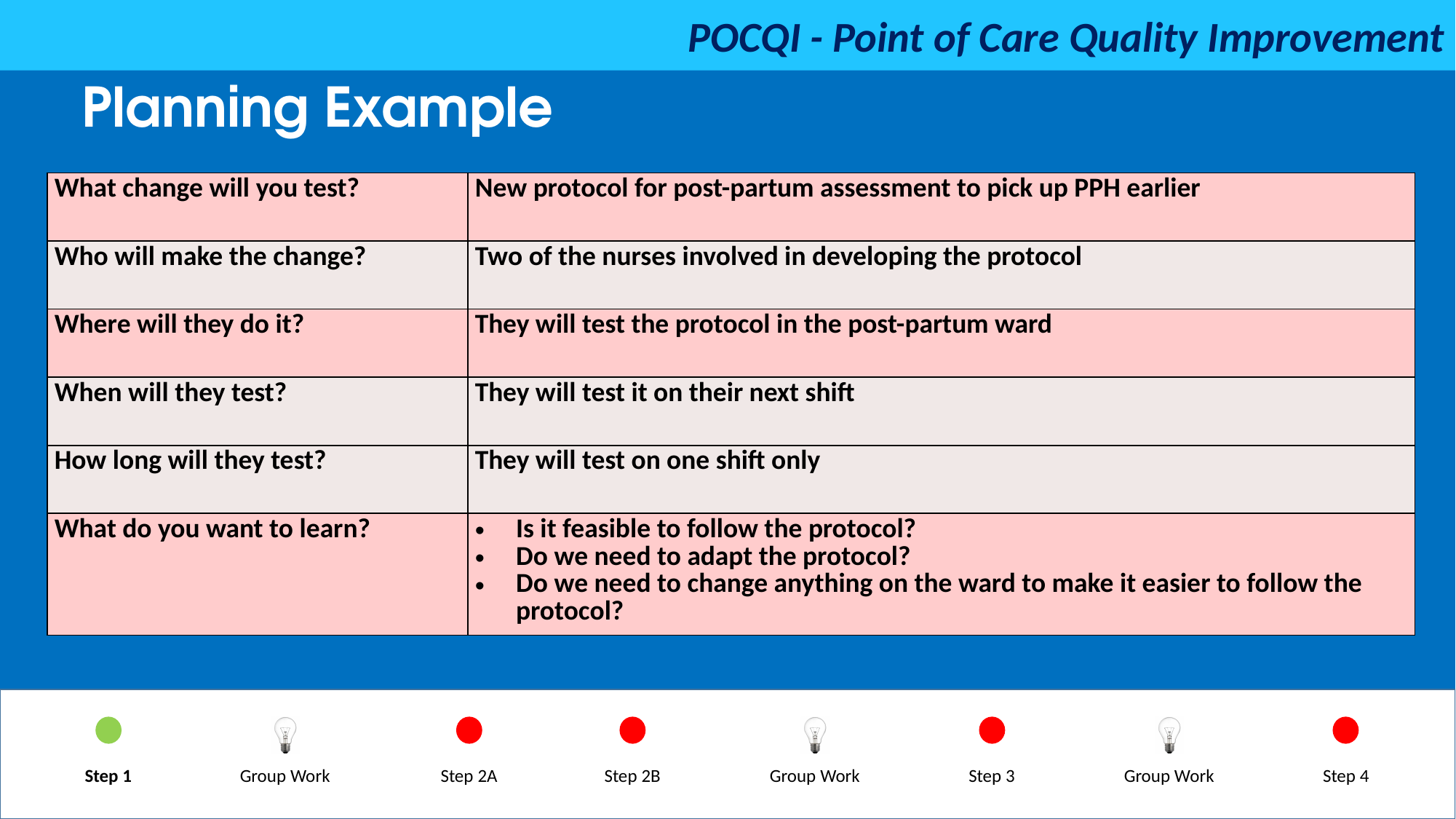

Planning Example
| What change will you test? | New protocol for post-partum assessment to pick up PPH earlier |
| --- | --- |
| Who will make the change? | Two of the nurses involved in developing the protocol |
| Where will they do it? | They will test the protocol in the post-partum ward |
| When will they test? | They will test it on their next shift |
| How long will they test? | They will test on one shift only |
| What do you want to learn? | Is it feasible to follow the protocol? Do we need to adapt the protocol? Do we need to change anything on the ward to make it easier to follow the protocol? |